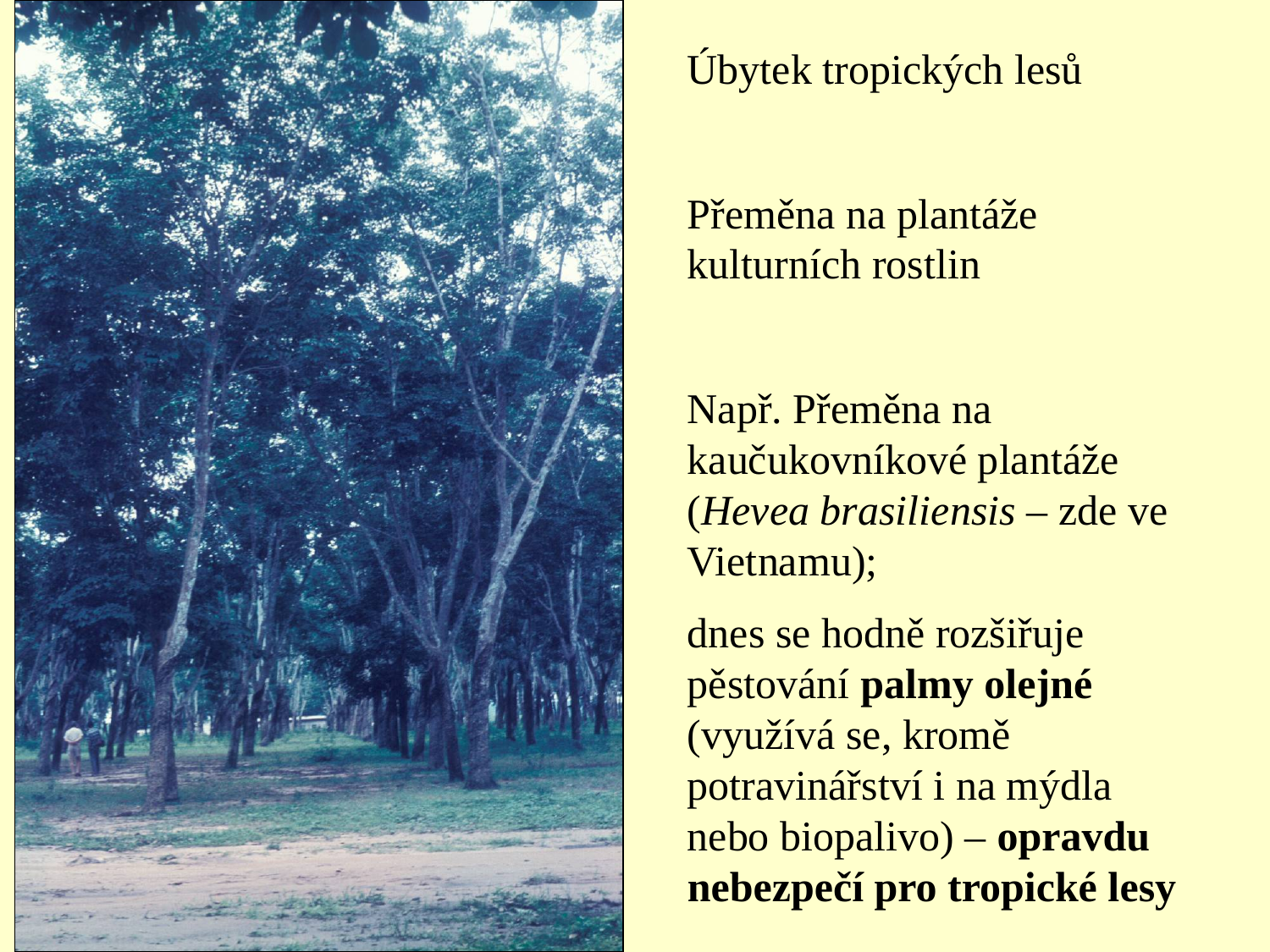

Úbytek tropických lesů

Přeměna na plantáže kulturních rostlin

Např. Přeměna na kaučukovníkové plantáže (Hevea brasiliensis – zde ve Vietnamu);
dnes se hodně rozšiřuje pěstování palmy olejné (využívá se, kromě potravinářství i na mýdla nebo biopalivo) – opravdu nebezpečí pro tropické lesy
#